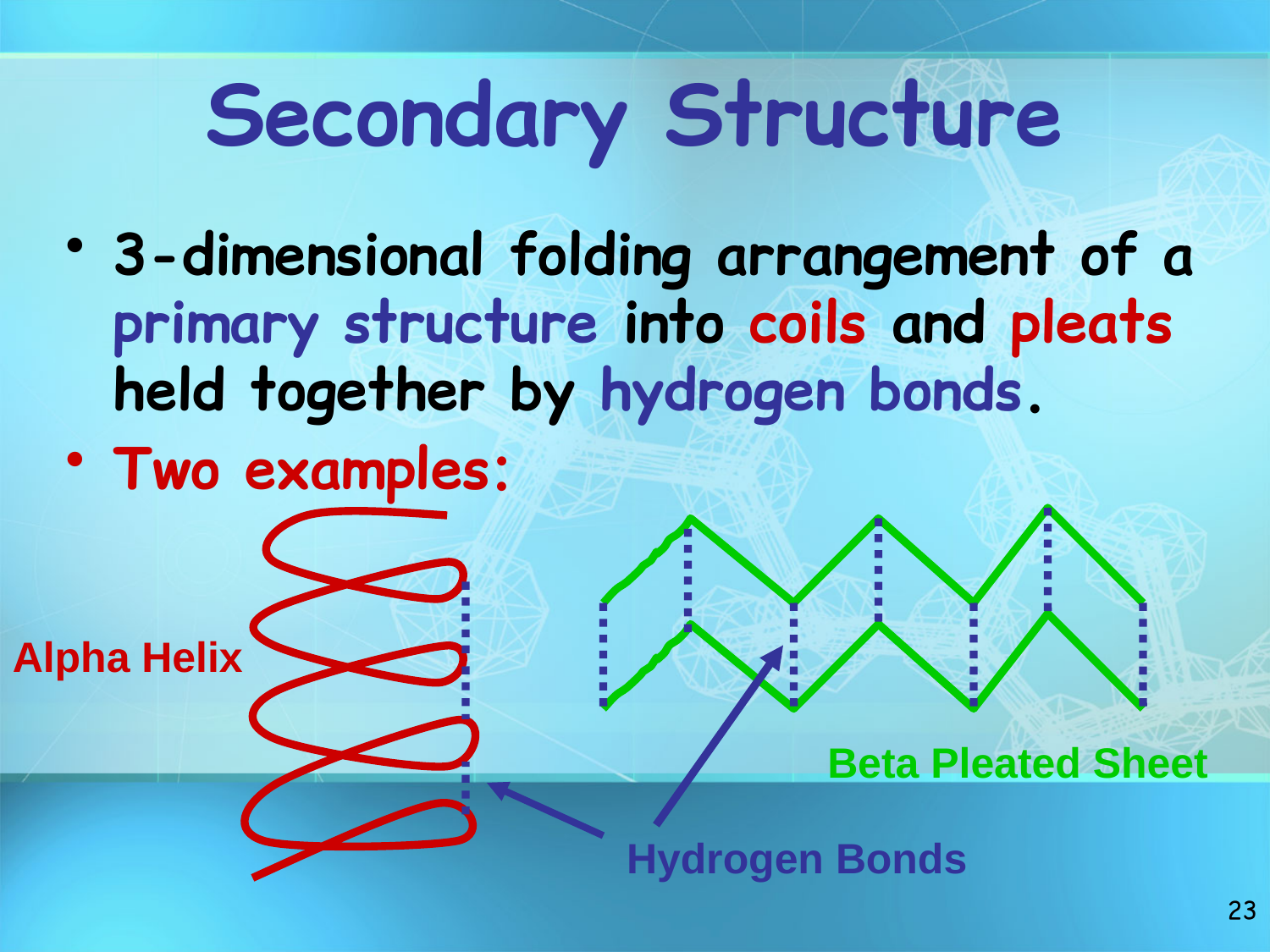

# Secondary Structure
3-dimensional folding arrangement of a primary structure into coils and pleats held together by hydrogen bonds.
Two examples:

Alpha Helix

Beta Pleated Sheet

Hydrogen Bonds
23